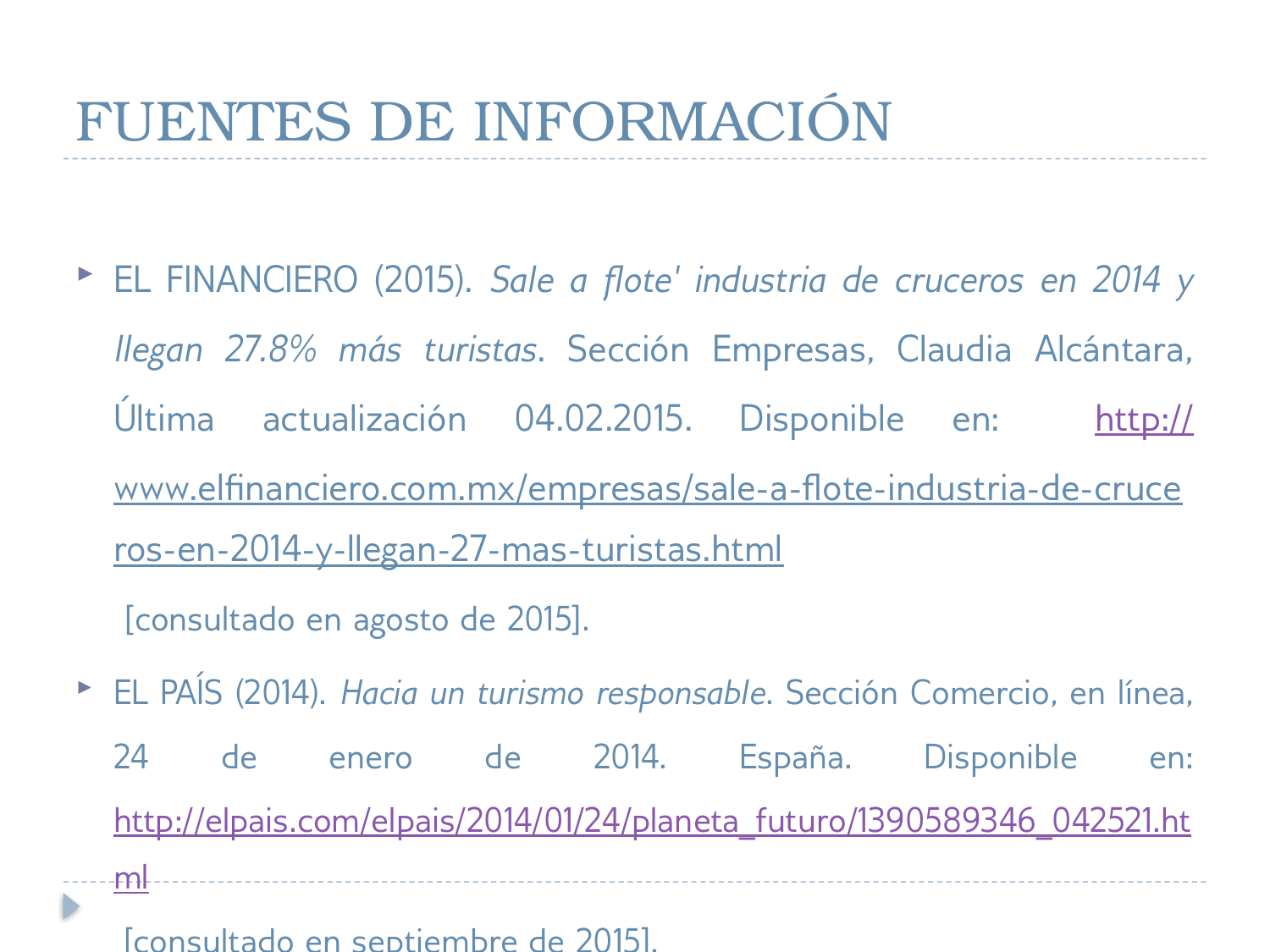

# FUENTES DE INFORMACIÓN

EL FINANCIERO (2015). Sale a flote' industria de cruceros en 2014 y llegan 27.8% más turistas. Sección Empresas, Claudia Alcántara, Última actualización 04.02.2015. Disponible en:  http://www.elfinanciero.com.mx/empresas/sale-a-flote-industria-de-cruceros-en-2014-y-llegan-27-mas-turistas.html [consultado en agosto de 2015].
EL PAÍS (2014). Hacia un turismo responsable. Sección Comercio, en línea, 24 de enero de 2014. España. Disponible en: http://elpais.com/elpais/2014/01/24/planeta_futuro/1390589346_042521.html [consultado en septiembre de 2015].